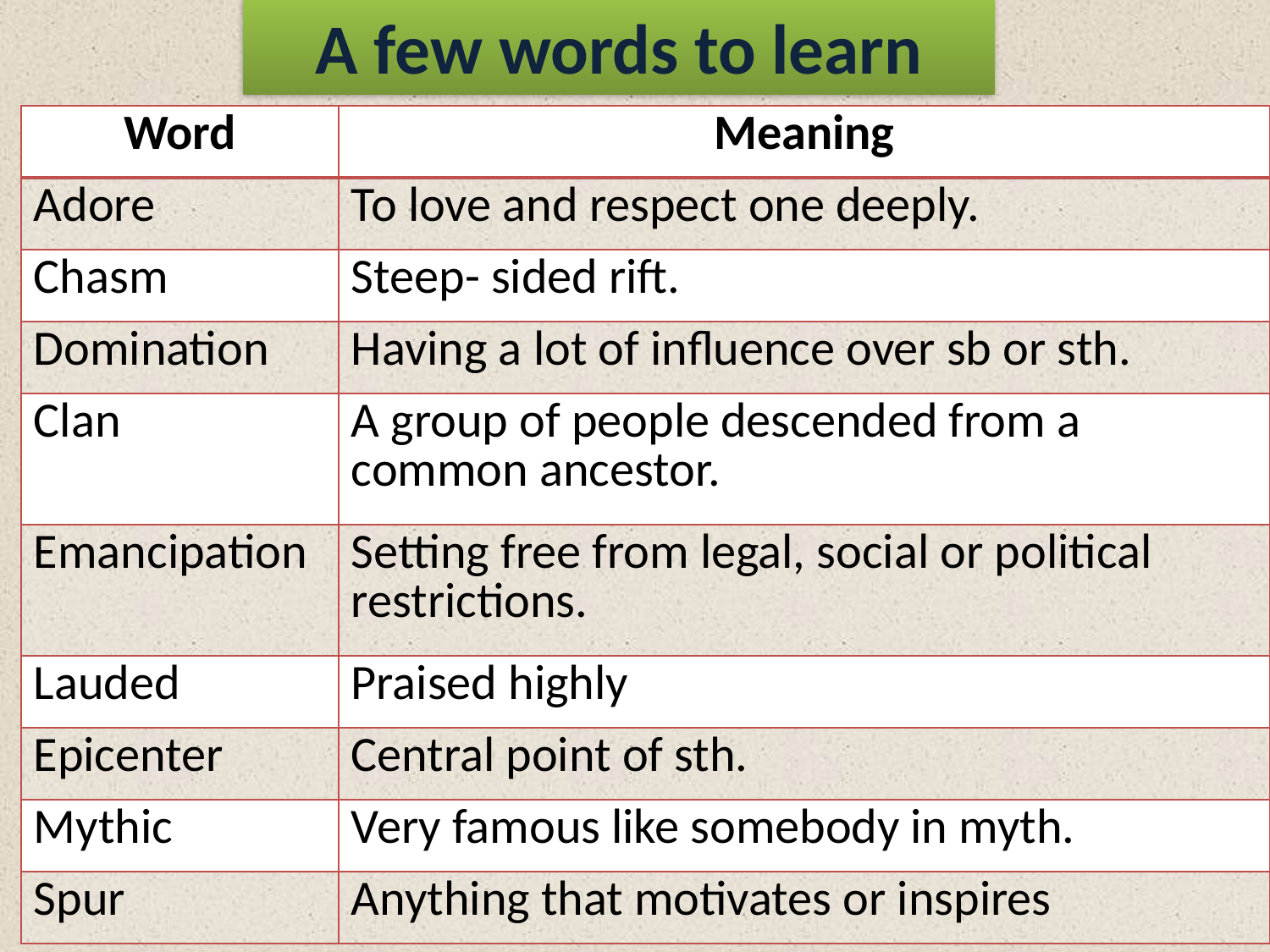

A few words to learn
| Word | Meaning |
| --- | --- |
| Adore | To love and respect one deeply. |
| Chasm | Steep- sided rift. |
| Domination | Having a lot of influence over sb or sth. |
| Clan | A group of people descended from a common ancestor. |
| Emancipation | Setting free from legal, social or political restrictions. |
| Lauded | Praised highly |
| Epicenter | Central point of sth. |
| Mythic | Very famous like somebody in myth. |
| Spur | Anything that motivates or inspires |